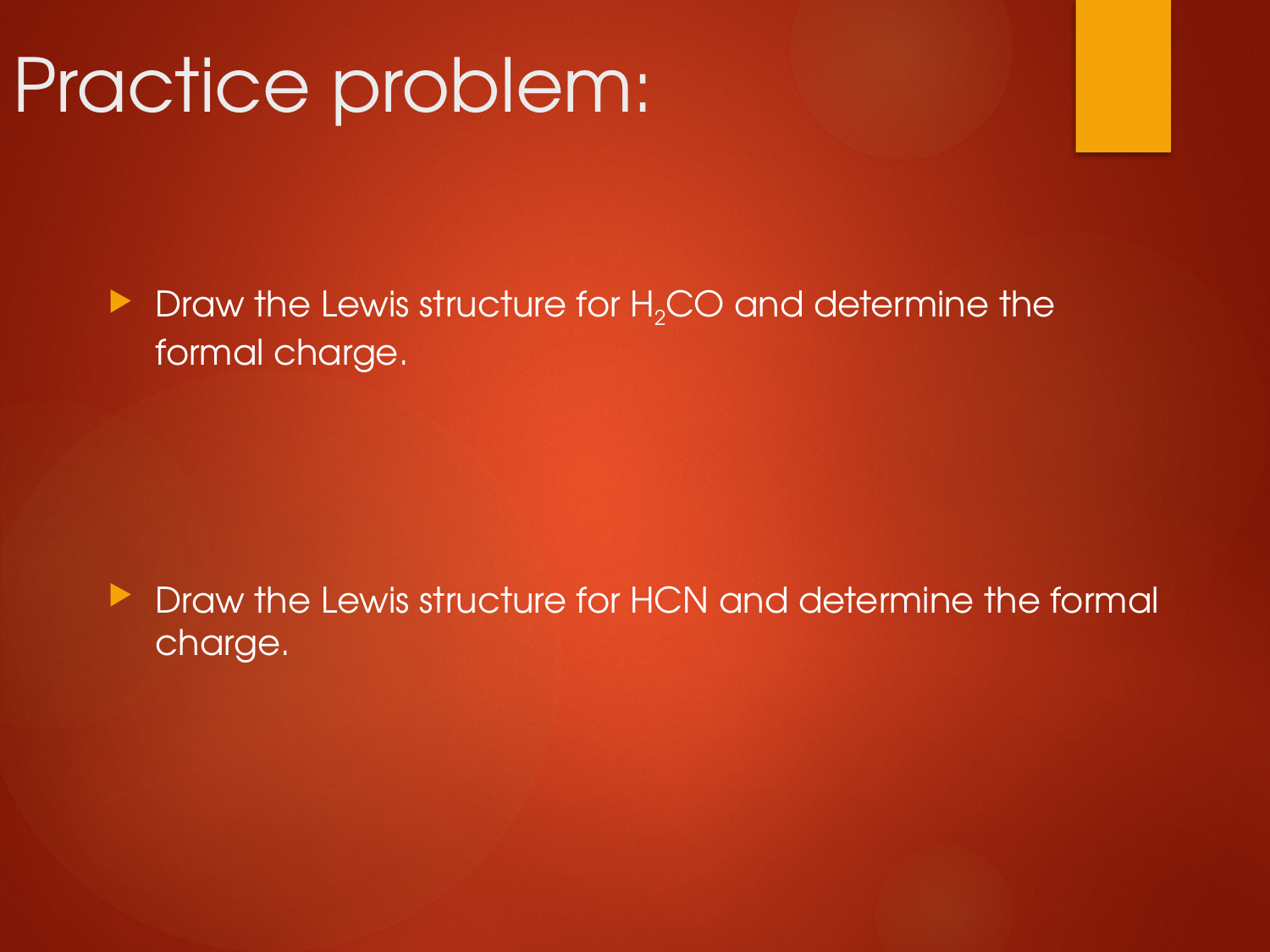

# Practice problem:
Draw the Lewis structure for H2CO and determine the formal charge.
Draw the Lewis structure for HCN and determine the formal charge.